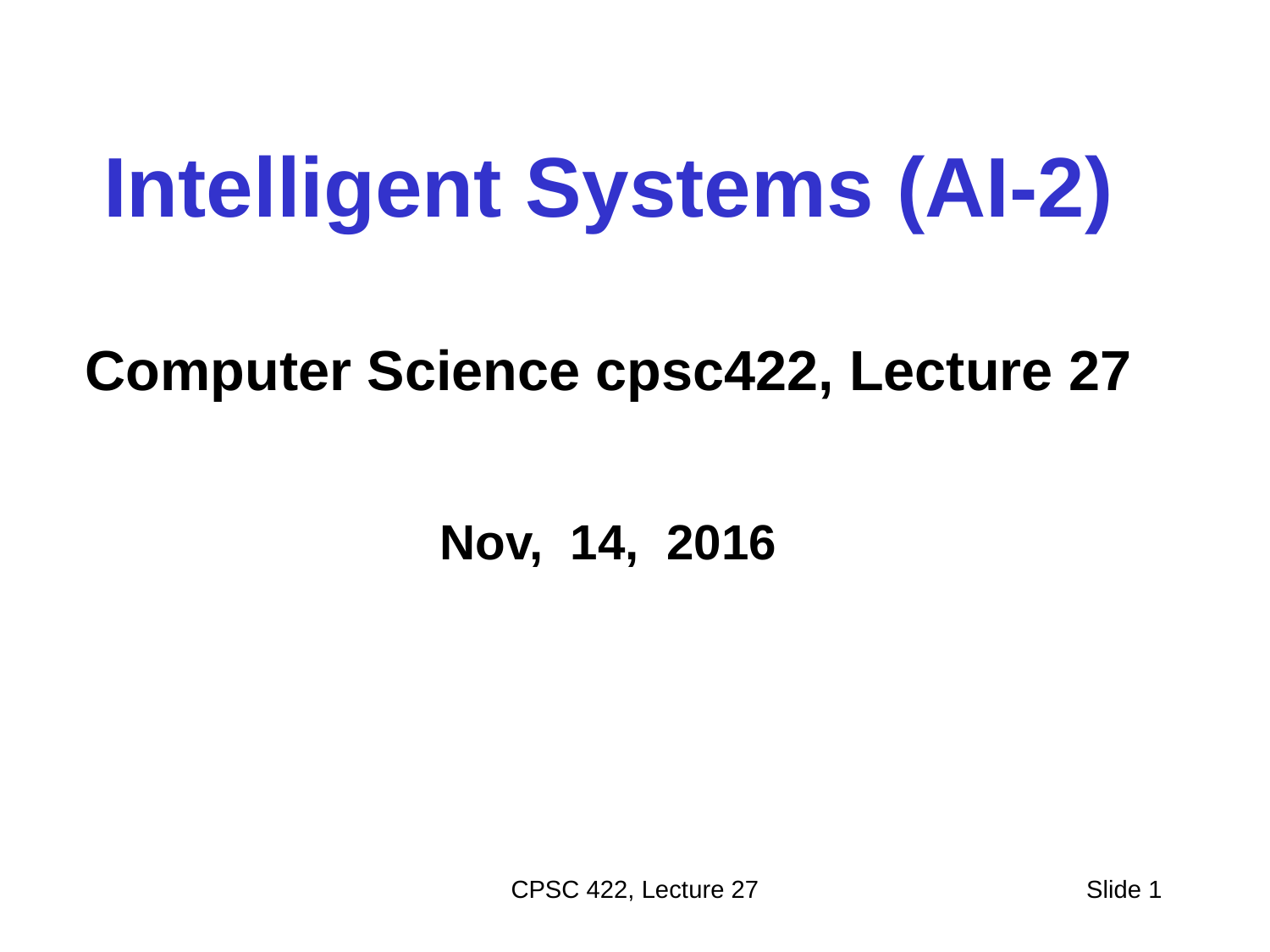

Intelligent Systems (AI-2)

Computer Science cpsc422, Lecture 27

Nov,  14,  2016
CPSC 422, Lecture 27
Slide 1